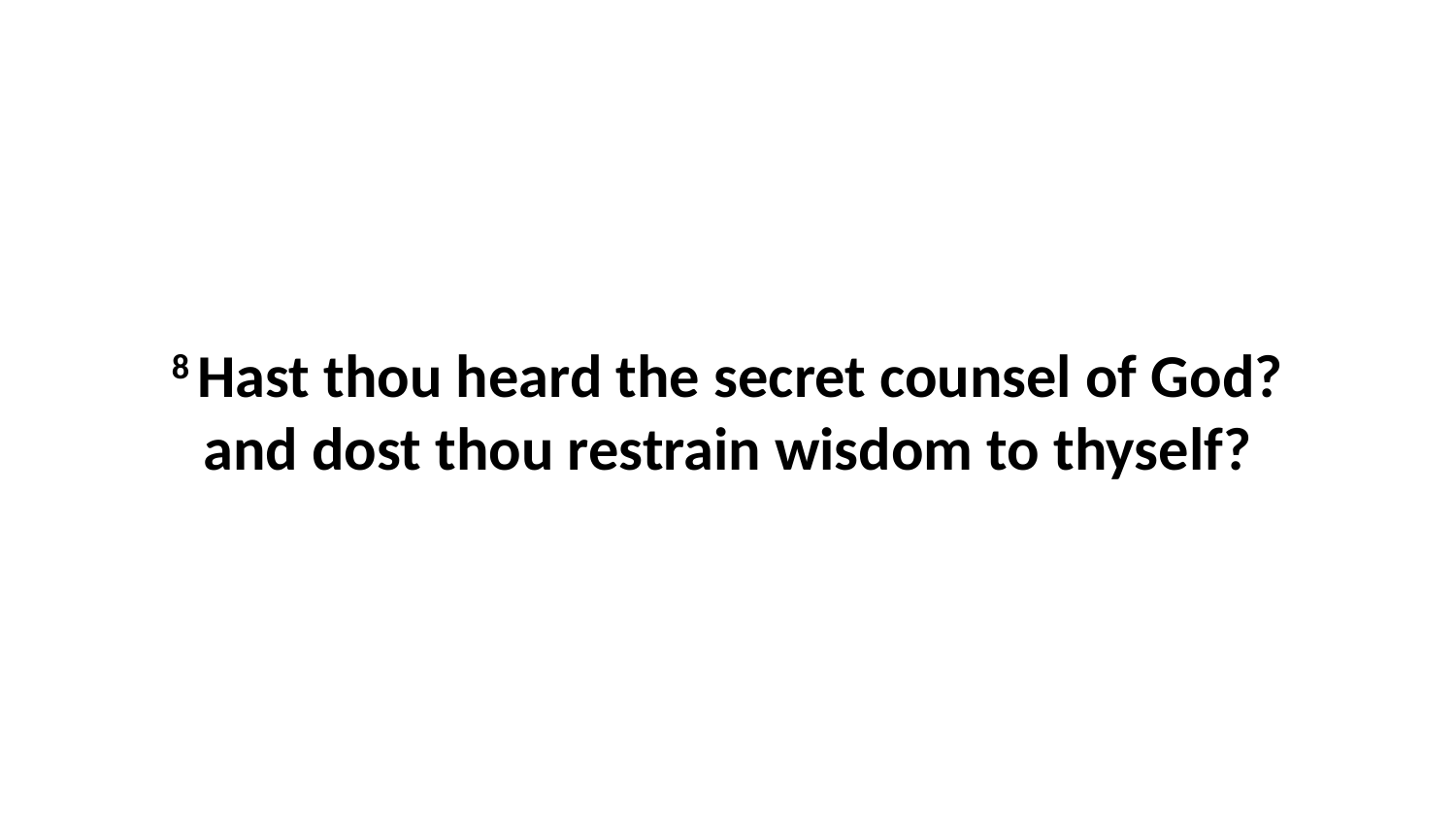

8 Hast thou heard the secret counsel of God? and dost thou restrain wisdom to thyself?